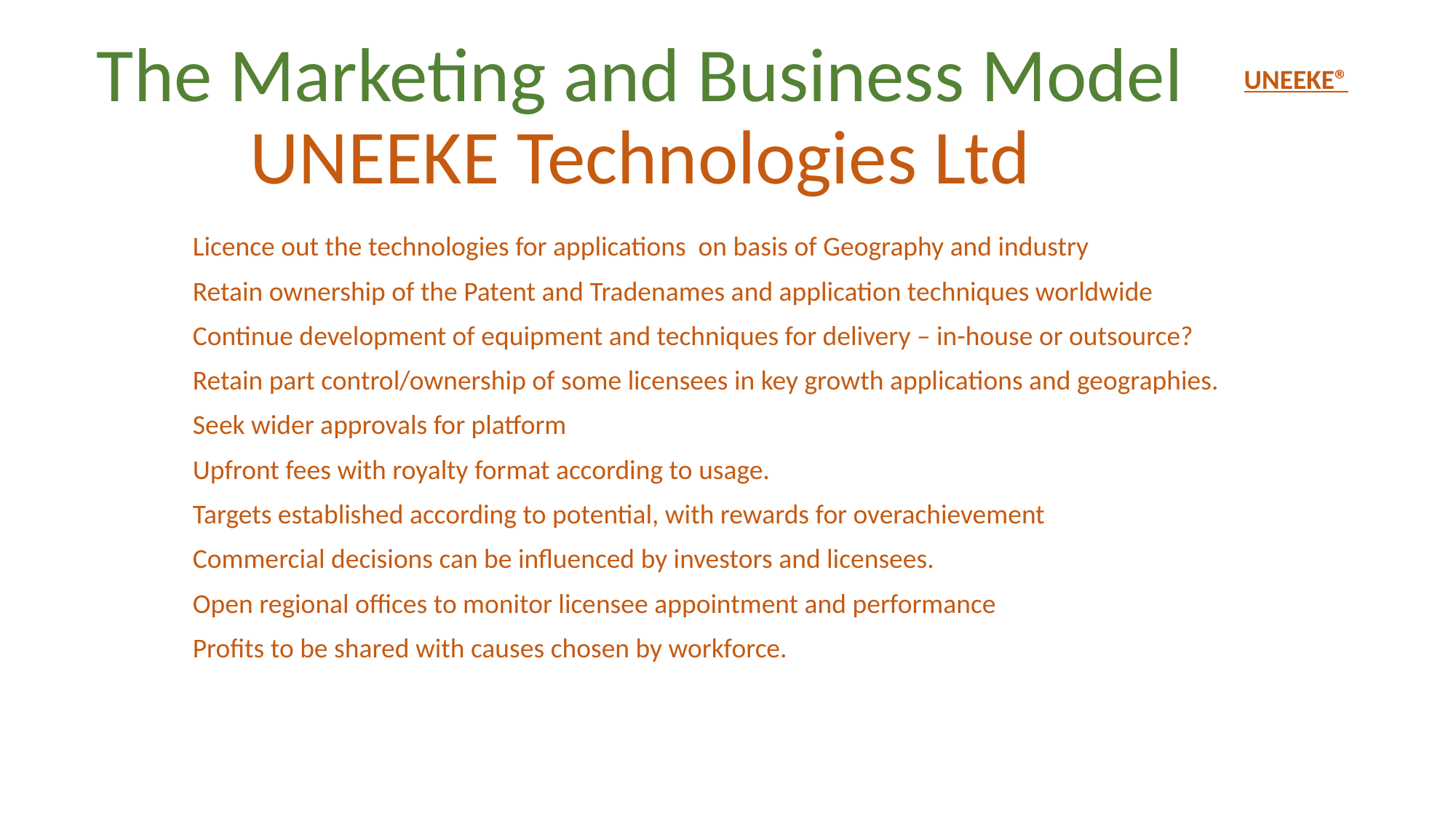

# The Marketing and Business Model UNEEKE Technologies Ltd
UNEEKE®
Licence out the technologies for applications  on basis of Geography and industry
Retain ownership of the Patent and Tradenames and application techniques worldwide
Continue development of equipment and techniques for delivery – in-house or outsource?
Retain part control/ownership of some licensees in key growth applications and geographies.
Seek wider approvals for platform
Upfront fees with royalty format according to usage.
Targets established according to potential, with rewards for overachievement
Commercial decisions can be influenced by investors and licensees.
Open regional offices to monitor licensee appointment and performance
Profits to be shared with causes chosen by workforce.